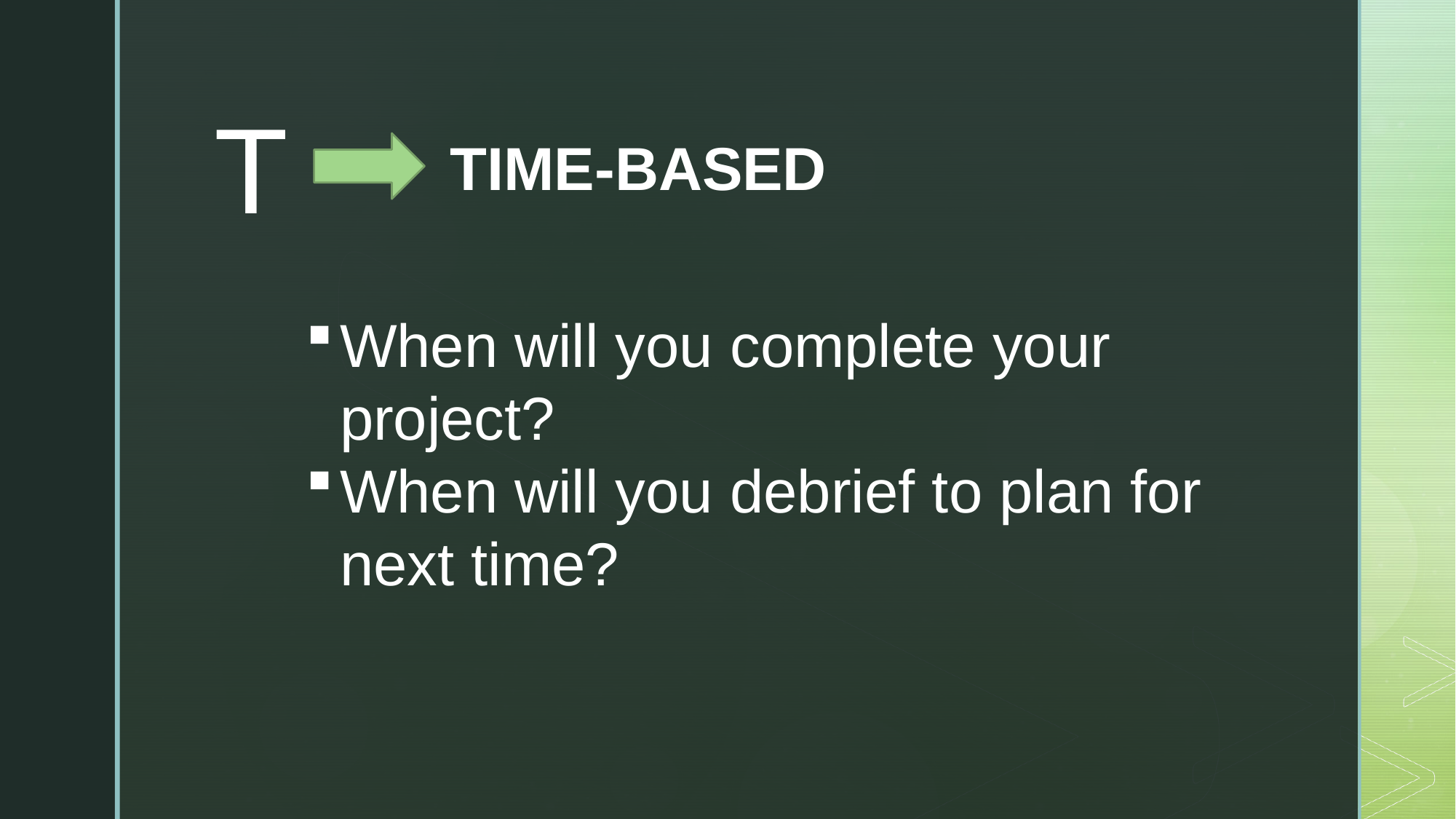

T
TIME-BASED

When will you complete your project?
When will you debrief to plan for next time?